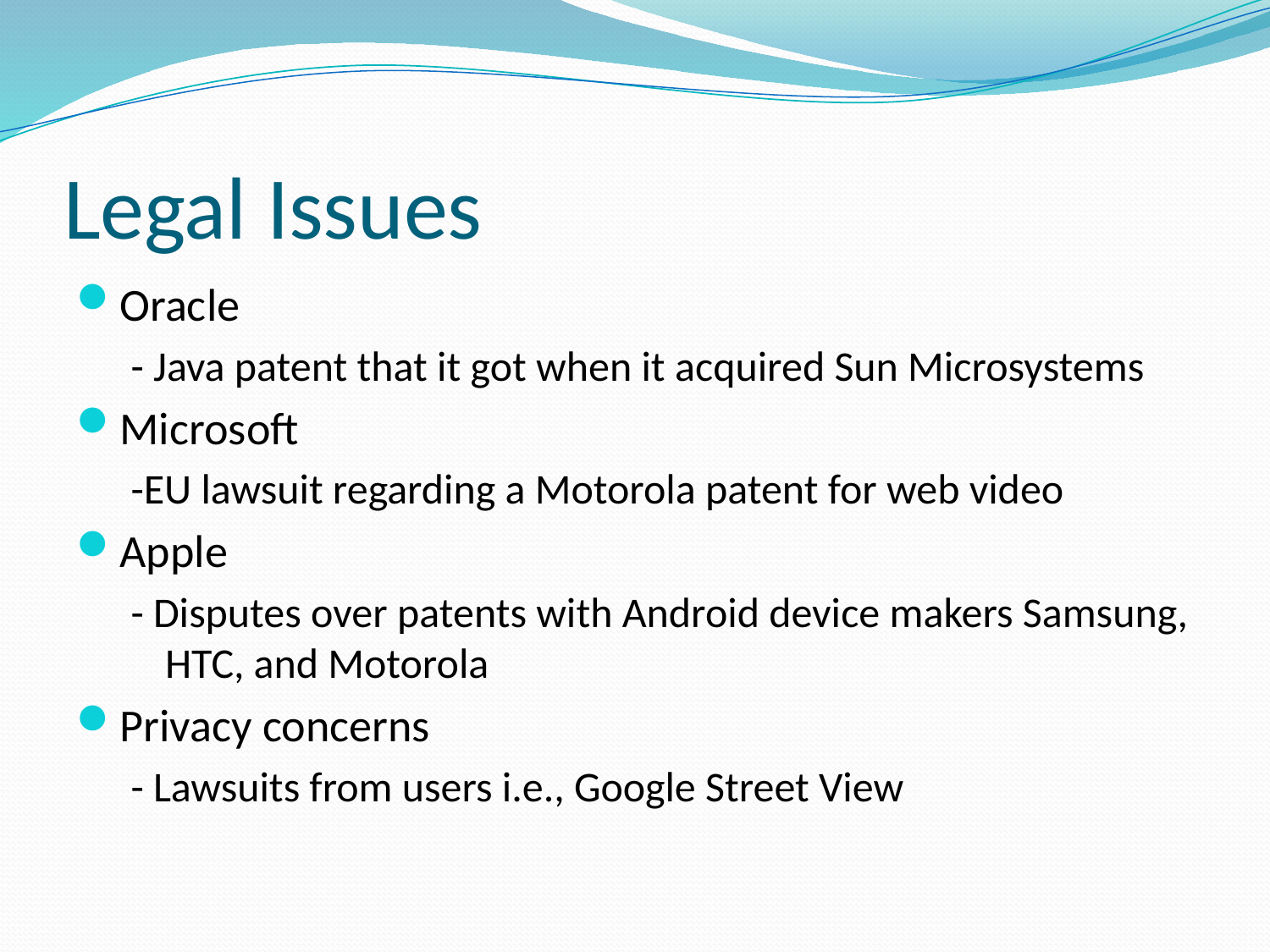

# Legal Issues
Oracle
- Java patent that it got when it acquired Sun Microsystems
Microsoft
-EU lawsuit regarding a Motorola patent for web video
Apple
- Disputes over patents with Android device makers Samsung, HTC, and Motorola
Privacy concerns
- Lawsuits from users i.e., Google Street View